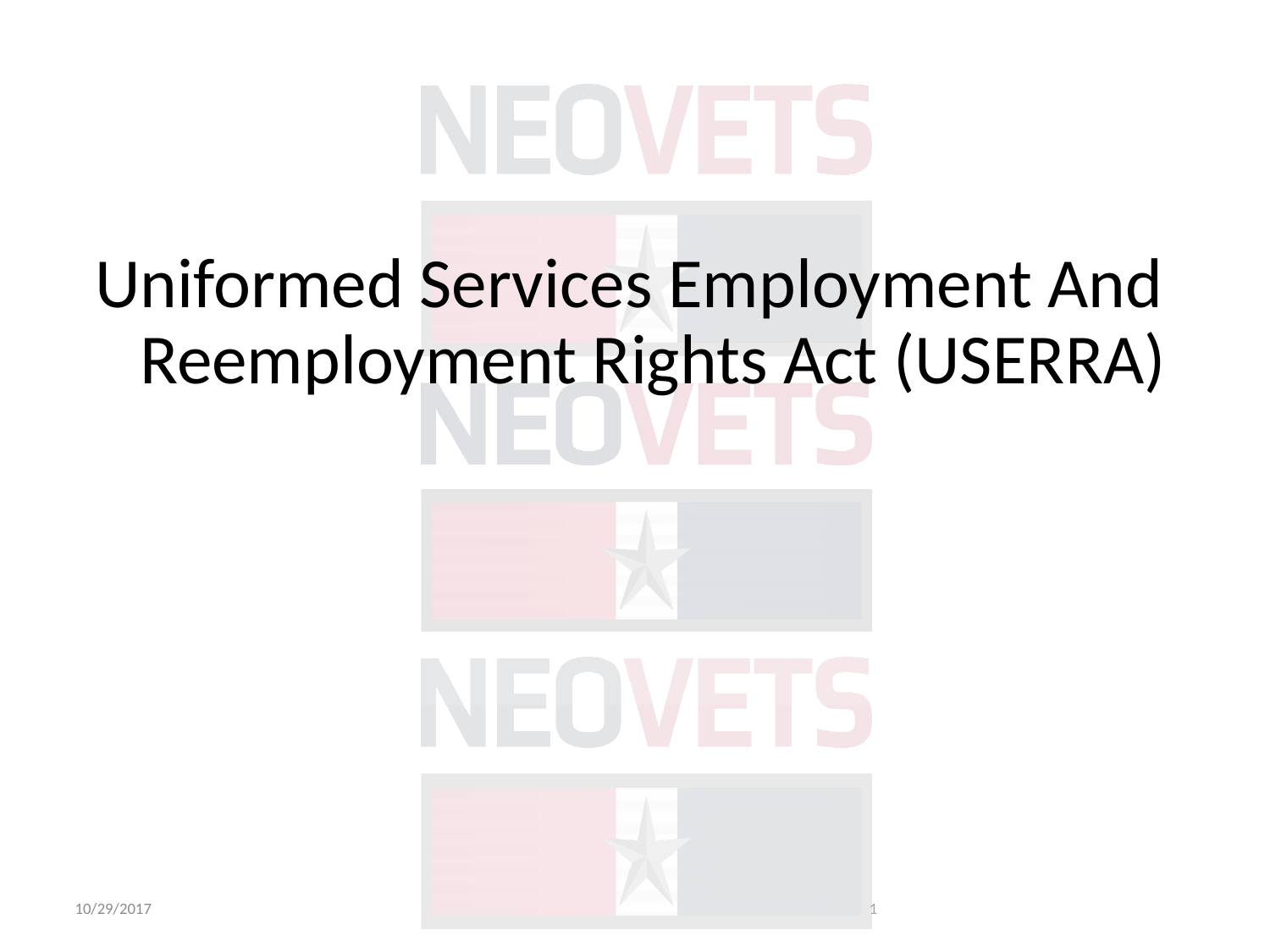

Uniformed Services Employment And Reemployment Rights Act (USERRA)